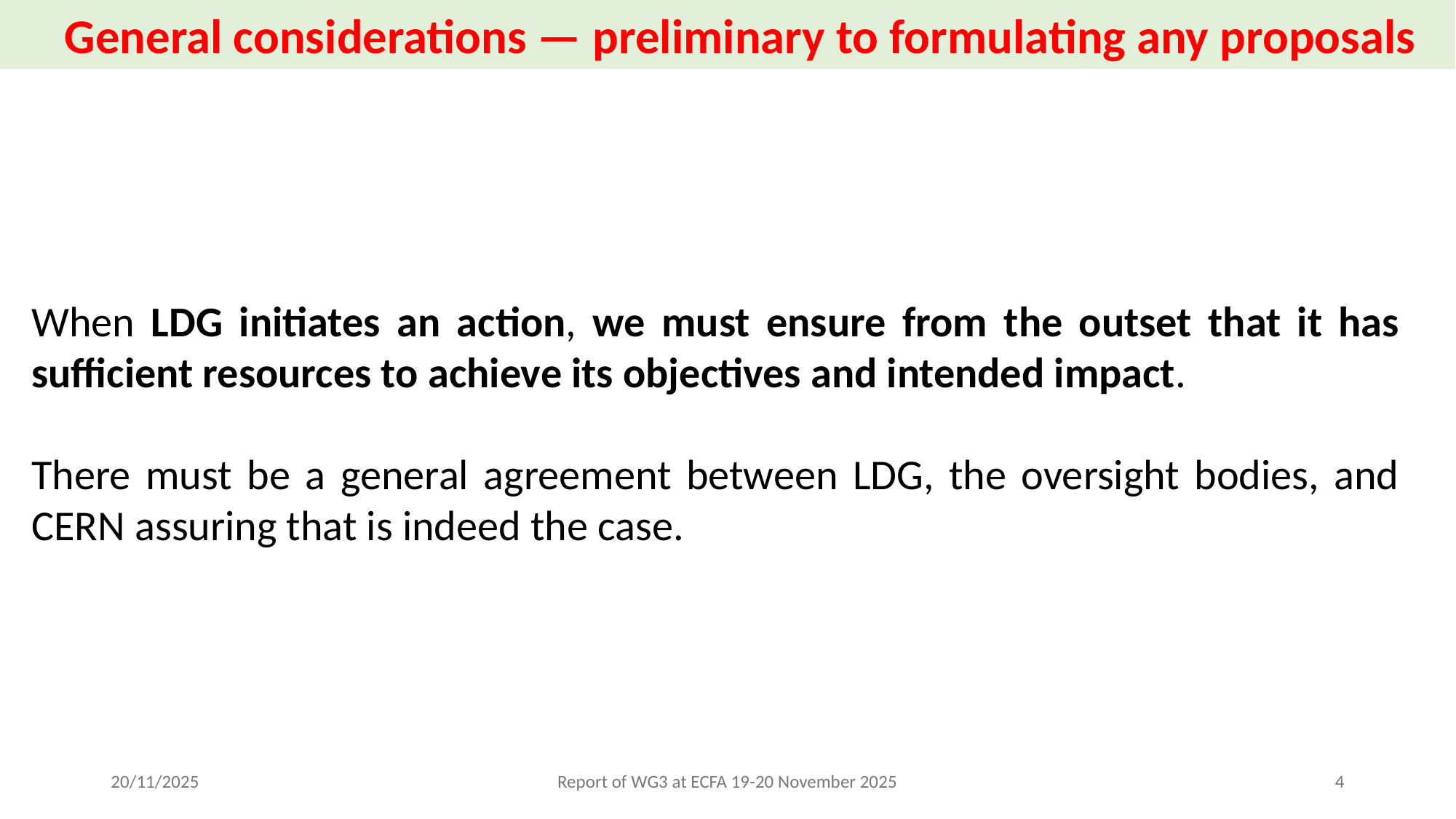

General considerations — preliminary to formulating any proposals
When LDG initiates an action, we must ensure from the outset that it has sufficient resources to achieve its objectives and intended impact.

There must be a general agreement between LDG, the oversight bodies, and CERN assuring that is indeed the case.
20/11/2025
Report of WG3 at ECFA 19-20 November 2025
4